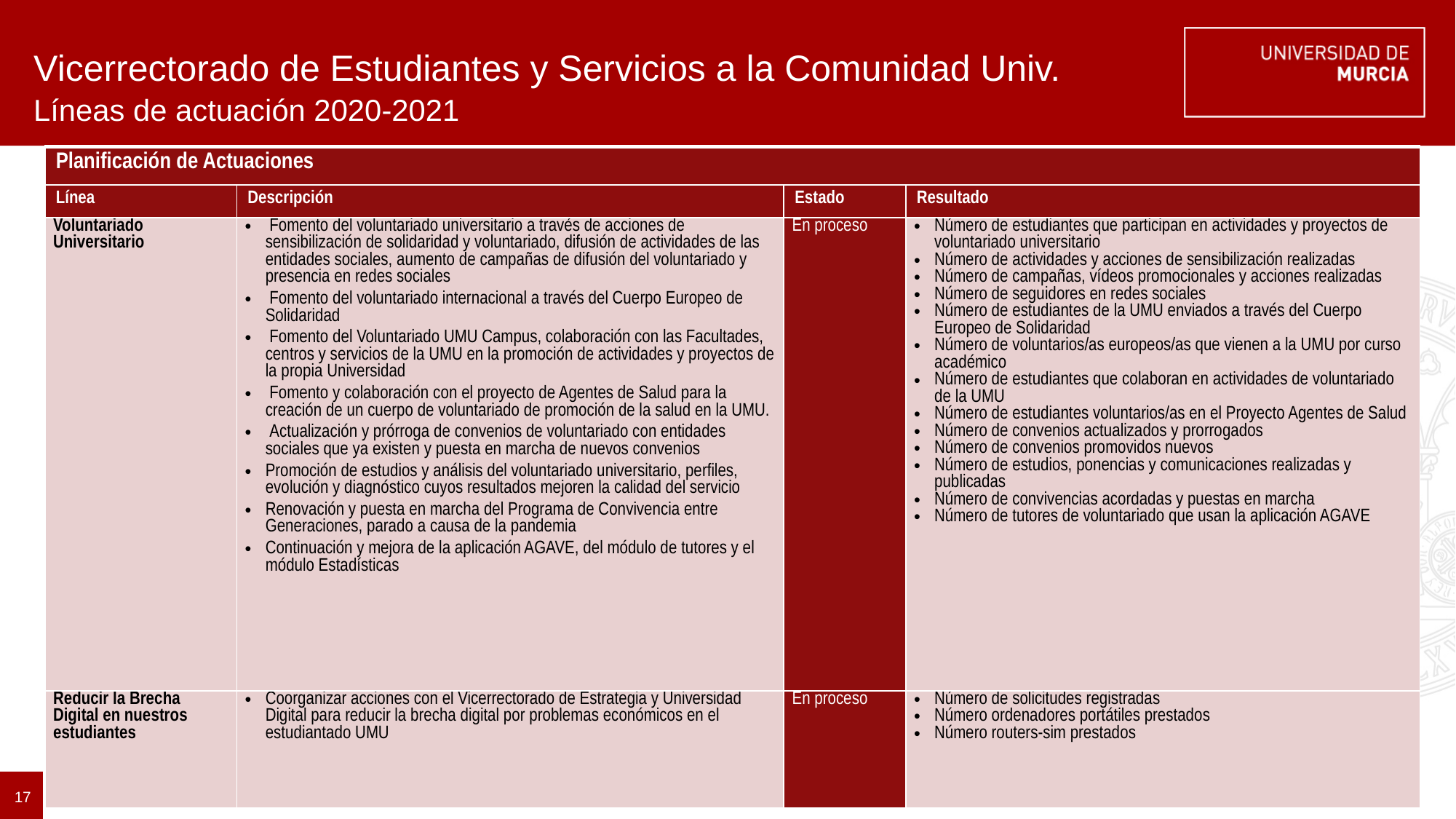

# Vicerrectorado de Estudiantes y Servicios a la Comunidad Univ.
Líneas de actuación 2020-2021
| Planificación de Actuaciones |  |  |  |
| --- | --- | --- | --- |
| Línea | Descripción | Estado | Resultado |
| Voluntariado Universitario | Fomento del voluntariado universitario a través de acciones de sensibilización de solidaridad y voluntariado, difusión de actividades de las entidades sociales, aumento de campañas de difusión del voluntariado y presencia en redes sociales Fomento del voluntariado internacional a través del Cuerpo Europeo de Solidaridad Fomento del Voluntariado UMU Campus, colaboración con las Facultades, centros y servicios de la UMU en la promoción de actividades y proyectos de la propia Universidad Fomento y colaboración con el proyecto de Agentes de Salud para la creación de un cuerpo de voluntariado de promoción de la salud en la UMU. Actualización y prórroga de convenios de voluntariado con entidades sociales que ya existen y puesta en marcha de nuevos convenios Promoción de estudios y análisis del voluntariado universitario, perfiles, evolución y diagnóstico cuyos resultados mejoren la calidad del servicio Renovación y puesta en marcha del Programa de Convivencia entre Generaciones, parado a causa de la pandemia Continuación y mejora de la aplicación AGAVE, del módulo de tutores y el módulo Estadísticas | En proceso | Número de estudiantes que participan en actividades y proyectos de voluntariado universitario Número de actividades y acciones de sensibilización realizadas Número de campañas, vídeos promocionales y acciones realizadas Número de seguidores en redes sociales Número de estudiantes de la UMU enviados a través del Cuerpo Europeo de Solidaridad Número de voluntarios/as europeos/as que vienen a la UMU por curso académico Número de estudiantes que colaboran en actividades de voluntariado de la UMU Número de estudiantes voluntarios/as en el Proyecto Agentes de Salud Número de convenios actualizados y prorrogados Número de convenios promovidos nuevos Número de estudios, ponencias y comunicaciones realizadas y publicadas Número de convivencias acordadas y puestas en marcha Número de tutores de voluntariado que usan la aplicación AGAVE |
| Reducir la Brecha Digital en nuestros estudiantes | Coorganizar acciones con el Vicerrectorado de Estrategia y Universidad Digital para reducir la brecha digital por problemas económicos en el estudiantado UMU | En proceso | Número de solicitudes registradas Número ordenadores portátiles prestados Número routers-sim prestados |
17